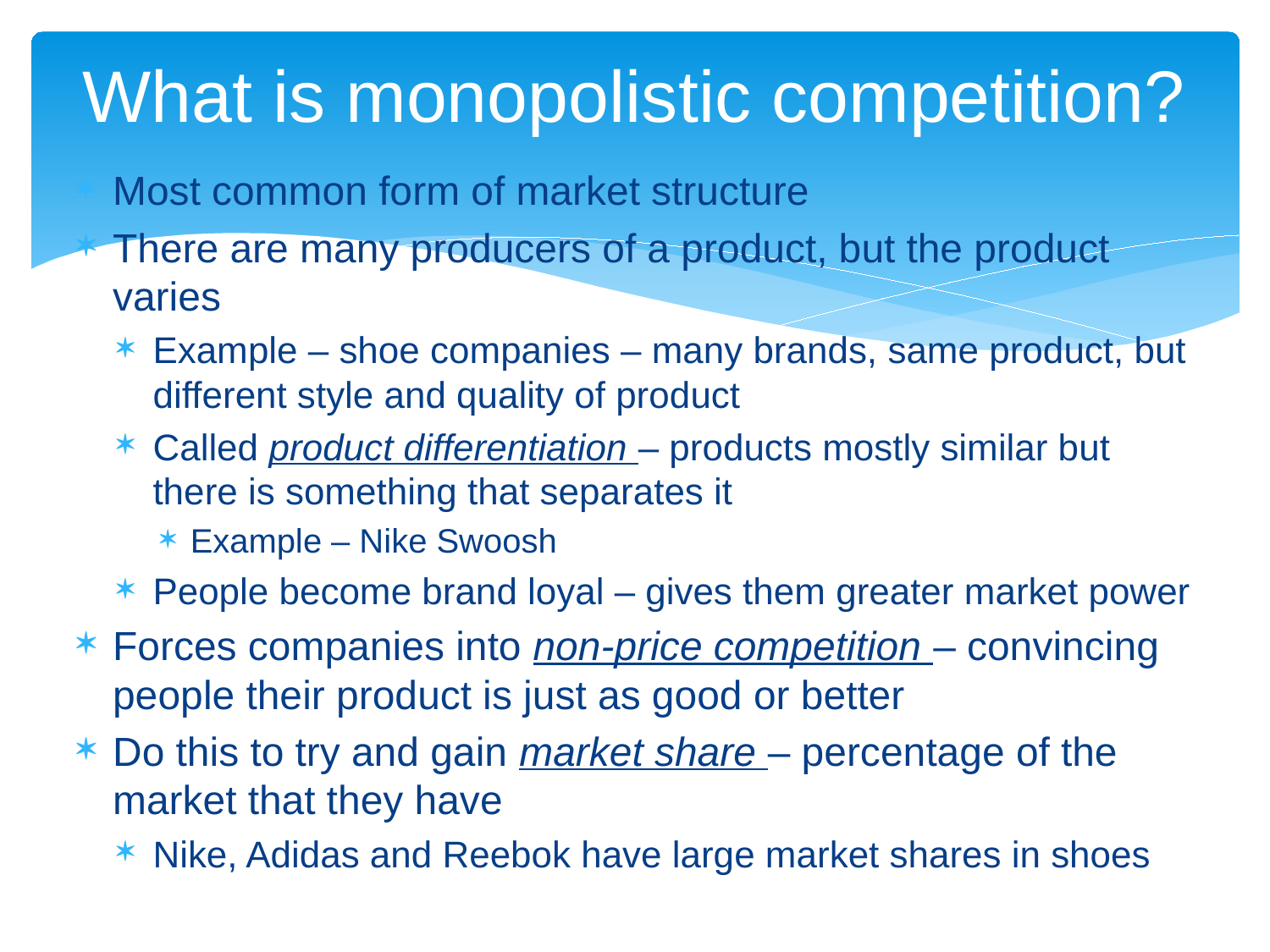

# What is monopolistic competition?
Most common form of market structure
There are many producers of a product, but the product varies
Example – shoe companies – many brands, same product, but different style and quality of product
Called product differentiation – products mostly similar but there is something that separates it
Example – Nike Swoosh
People become brand loyal – gives them greater market power
Forces companies into non-price competition – convincing people their product is just as good or better
Do this to try and gain market share – percentage of the market that they have
Nike, Adidas and Reebok have large market shares in shoes